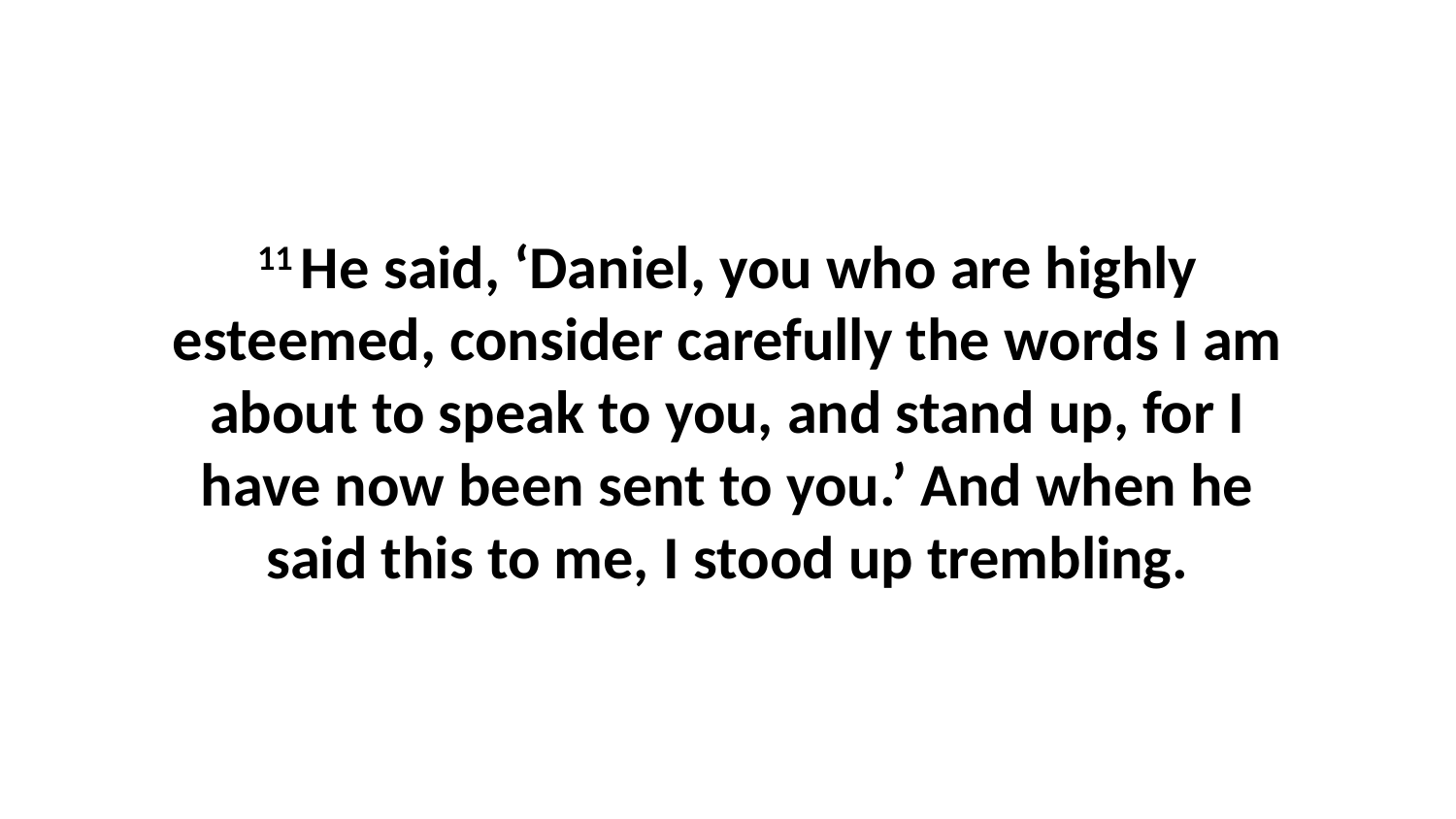

11 He said, ‘Daniel, you who are highly esteemed, consider carefully the words I am about to speak to you, and stand up, for I have now been sent to you.’ And when he said this to me, I stood up trembling.